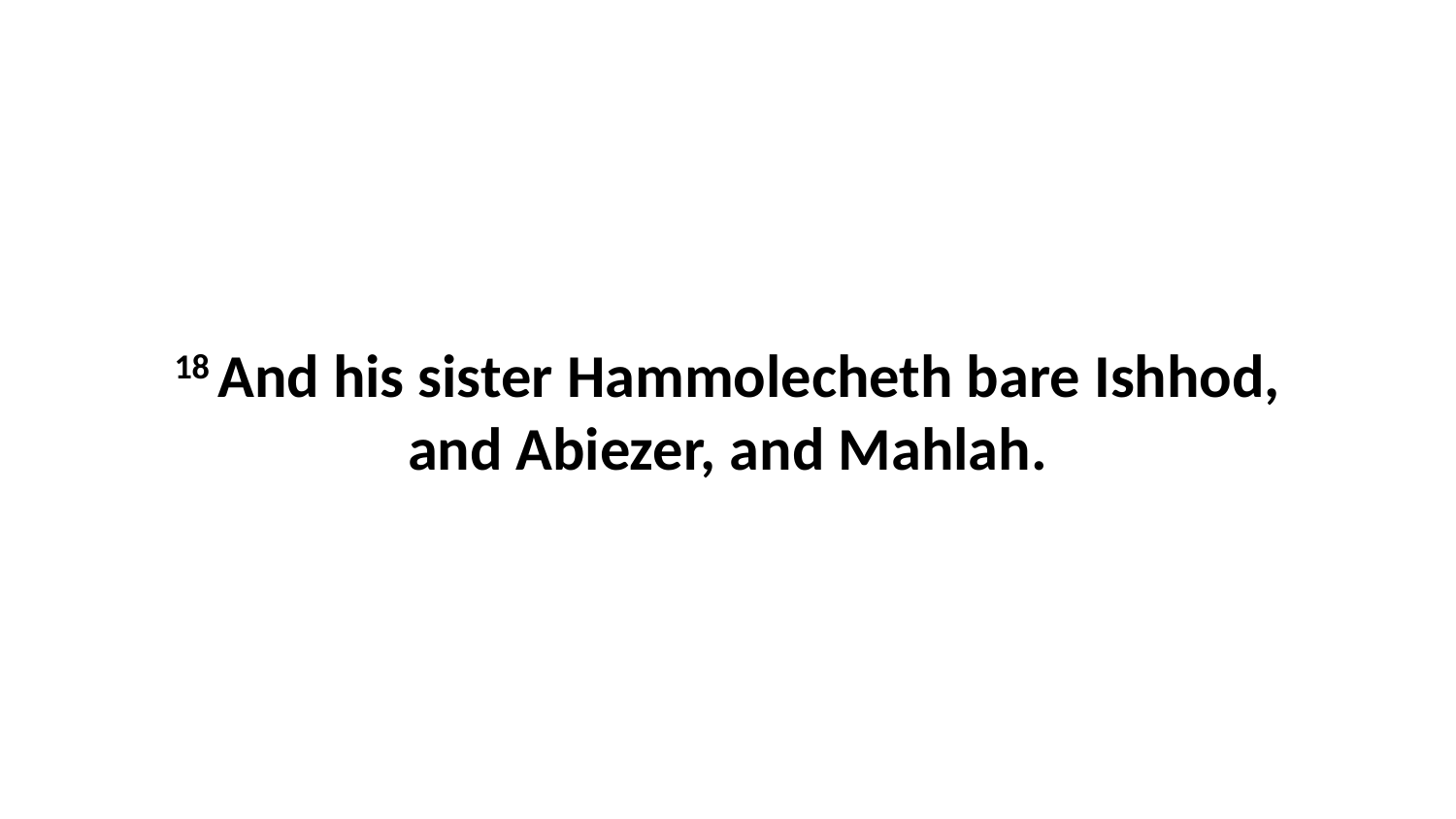

18 And his sister Hammolecheth bare Ishhod, and Abiezer, and Mahlah.